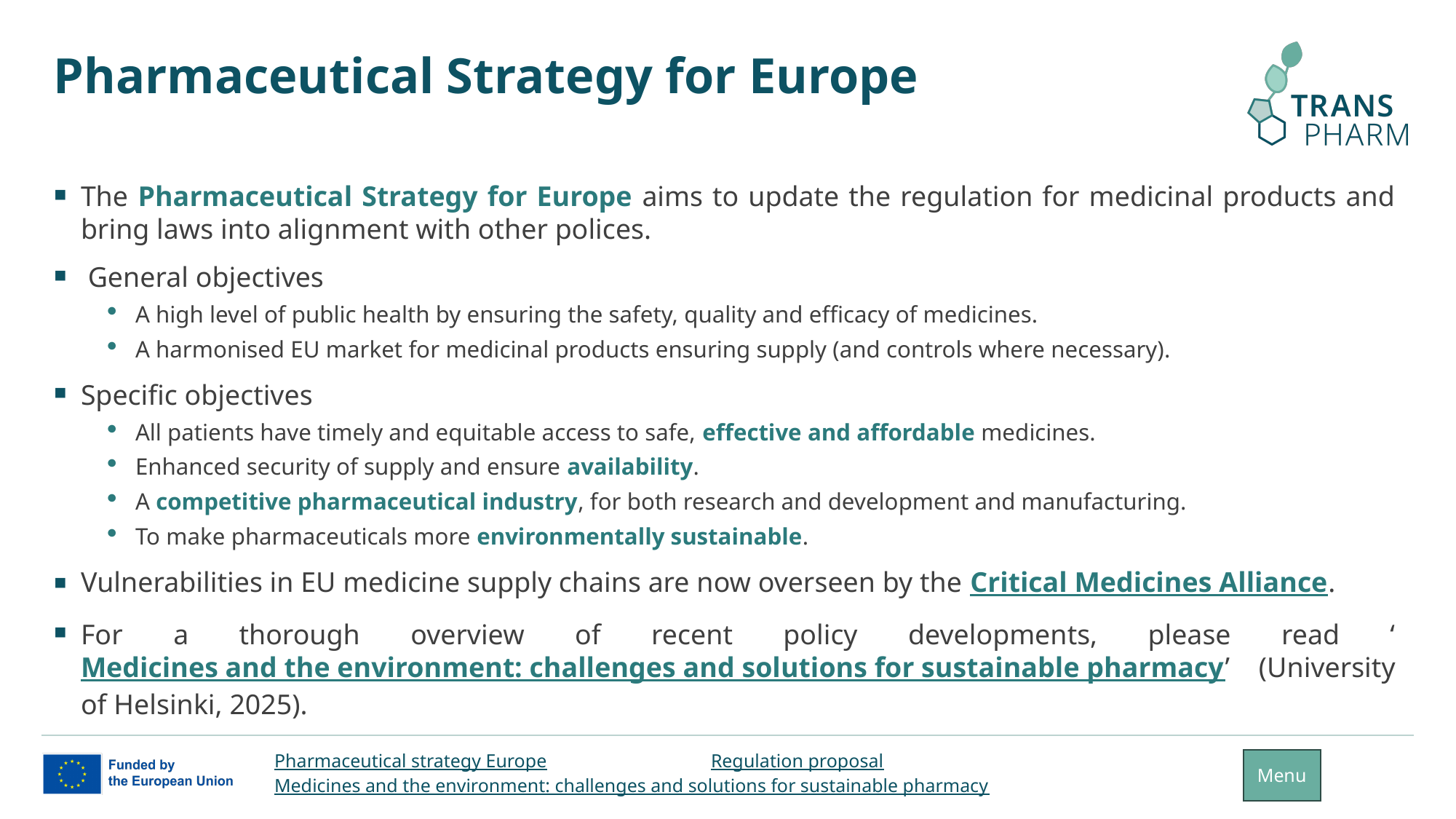

# Pharmaceutical Strategy for Europe
The Pharmaceutical Strategy for Europe aims to update the regulation for medicinal products and bring laws into alignment with other polices.
 General objectives
A high level of public health by ensuring the safety, quality and efficacy of medicines.
A harmonised EU market for medicinal products ensuring supply (and controls where necessary).
Specific objectives
All patients have timely and equitable access to safe, effective and affordable medicines.
Enhanced security of supply and ensure availability.
A competitive pharmaceutical industry, for both research and development and manufacturing.
To make pharmaceuticals more environmentally sustainable.
Vulnerabilities in EU medicine supply chains are now overseen by the Critical Medicines Alliance.
For a thorough overview of recent policy developments, please read ‘Medicines and the environment: challenges and solutions for sustainable pharmacy’ (University of Helsinki, 2025).

Pharmaceutical strategy Europe		Regulation proposal
Medicines and the environment: challenges and solutions for sustainable pharmacy
Menu